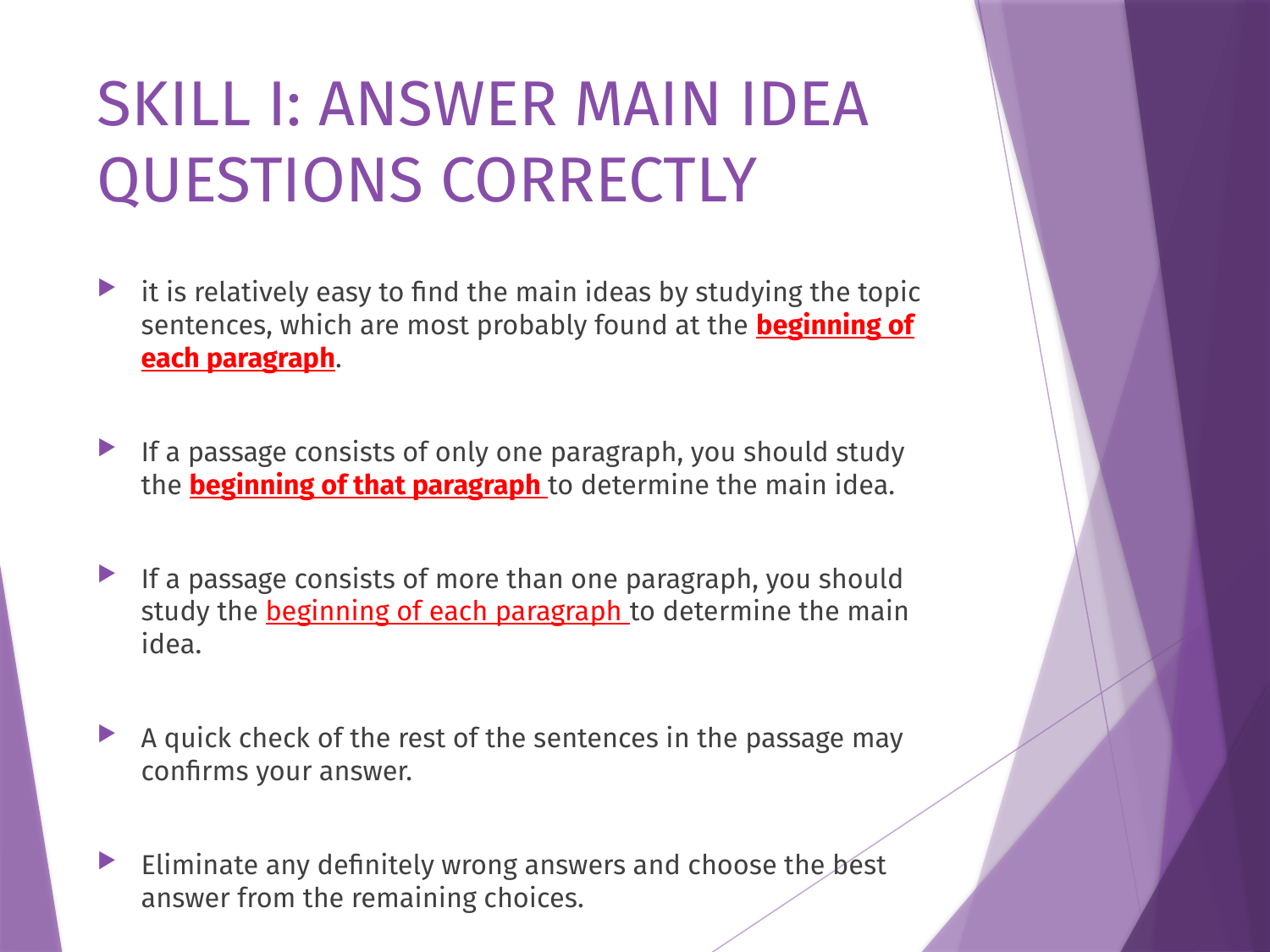

# SKILL I: ANSWER MAIN IDEA QUESTIONS CORRECTLY
it is relatively easy to find the main ideas by studying the topic sentences, which are most probably found at the beginning of each paragraph.

If a passage consists of only one paragraph, you should study the beginning of that paragraph to determine the main idea.

If a passage consists of more than one paragraph, you should study the beginning of each paragraph to determine the main idea.

A quick check of the rest of the sentences in the passage may confirms your answer.

Eliminate any definitely wrong answers and choose the best answer from the remaining choices.